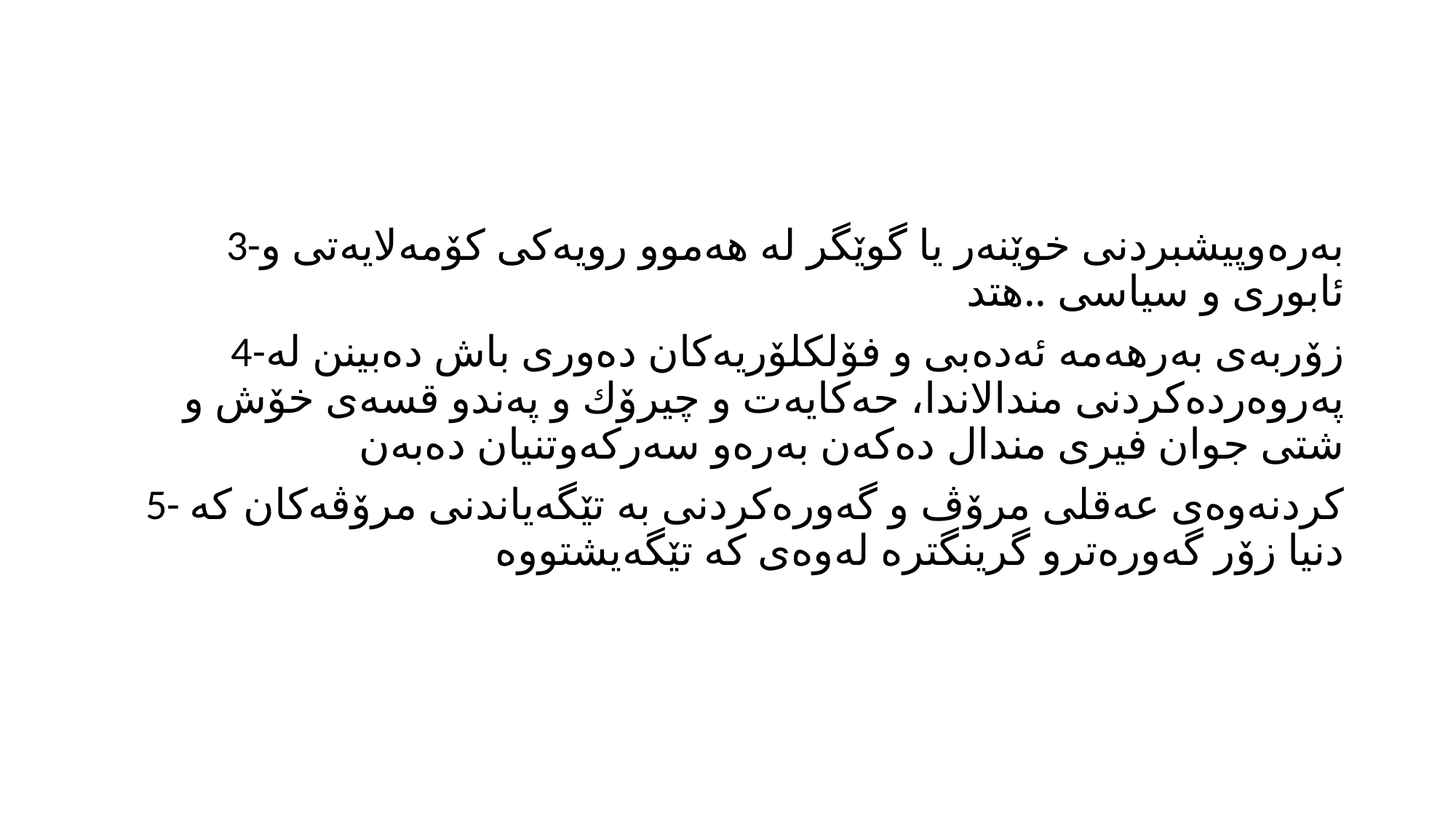

#
3-به‌ره‌وپیشبردنی خوێنه‌ر یا گوێگر له‌ هه‌موو رویه‌كی كۆمه‌لایه‌تی و ئابوری و سیاسی ..هتد
4-زۆربه‌ی به‌رهه‌مه‌ ئه‌ده‌بی و فۆلكلۆریه‌كان ده‌وری باش ده‌بینن له‌ په‌روه‌رده‌كردنی مندالاندا، حه‌كایه‌ت و چیرۆك و په‌ندو قسه‌ی خۆش و شتی جوان فیری مندال ده‌كه‌ن به‌ره‌و سه‌ركه‌وتنیان ده‌به‌ن
5- كردنه‌وه‌ی عه‌قلی مرۆڤ و گه‌وره‌كردنی به‌ تێگه‌یاندنی مرۆڤه‌كان كه‌ دنیا زۆر گه‌وره‌ترو گرینگتره‌ له‌وه‌ی كه‌ تێگه‌یشتووه
‌